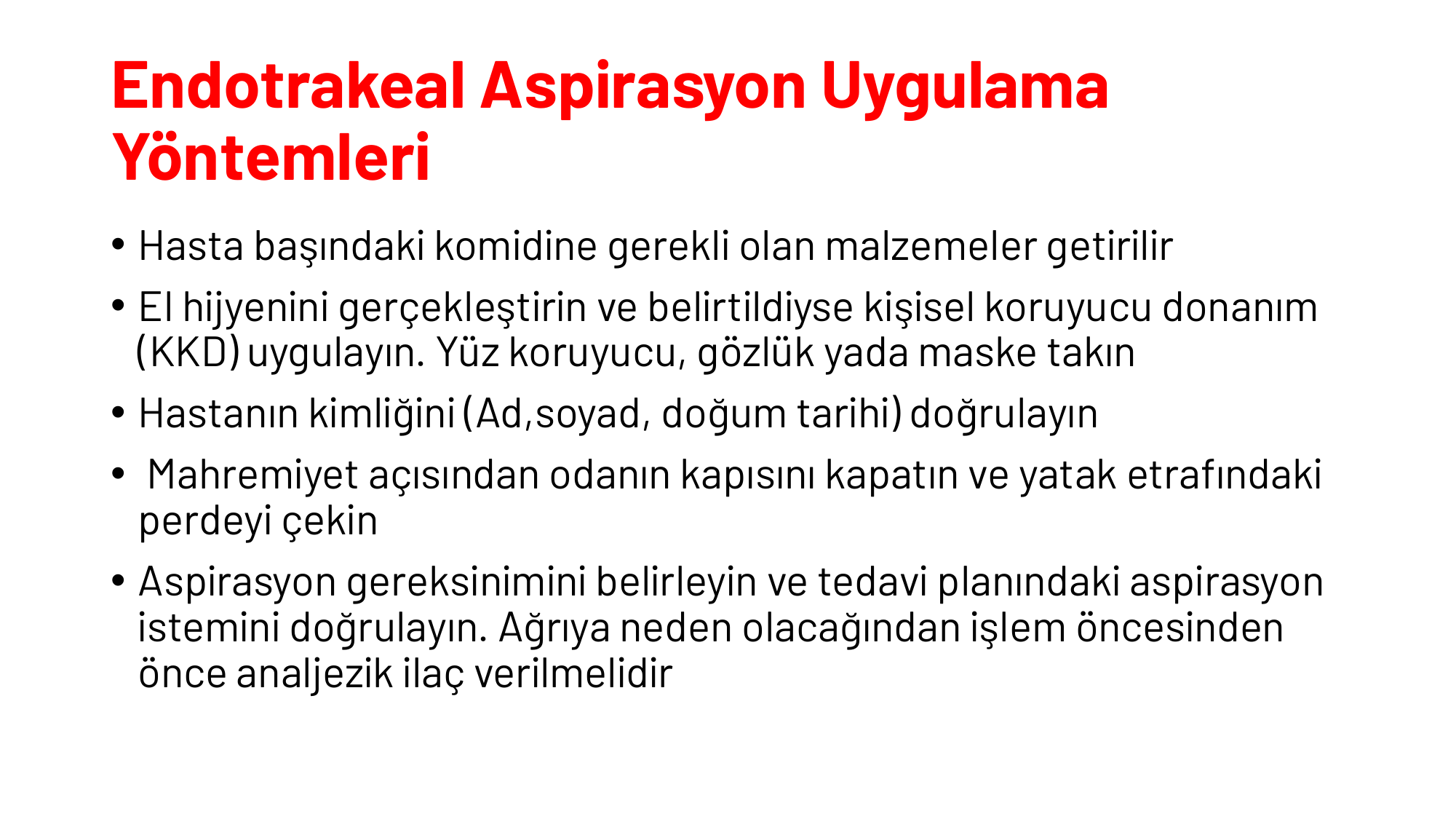

# Endotrakeal Aspirasyon Uygulama    Yöntemleri
Hasta başındaki komidine gerekli olan malzemeler getirilir
El hijyenini gerçekleştirin ve belirtildiyse kişisel koruyucu donanım (KKD) uygulayın. Yüz koruyucu, gözlük yada maske takın
Hastanın kimliğini (Ad,soyad, doğum tarihi) doğrulayın
 Mahremiyet açısından odanın kapısını kapatın ve yatak etrafındaki perdeyi çekin
Aspirasyon gereksinimini belirleyin ve tedavi planındaki aspirasyon istemini doğrulayın. Ağrıya neden olacağından işlem öncesinden önce analjezik ilaç verilmelidir